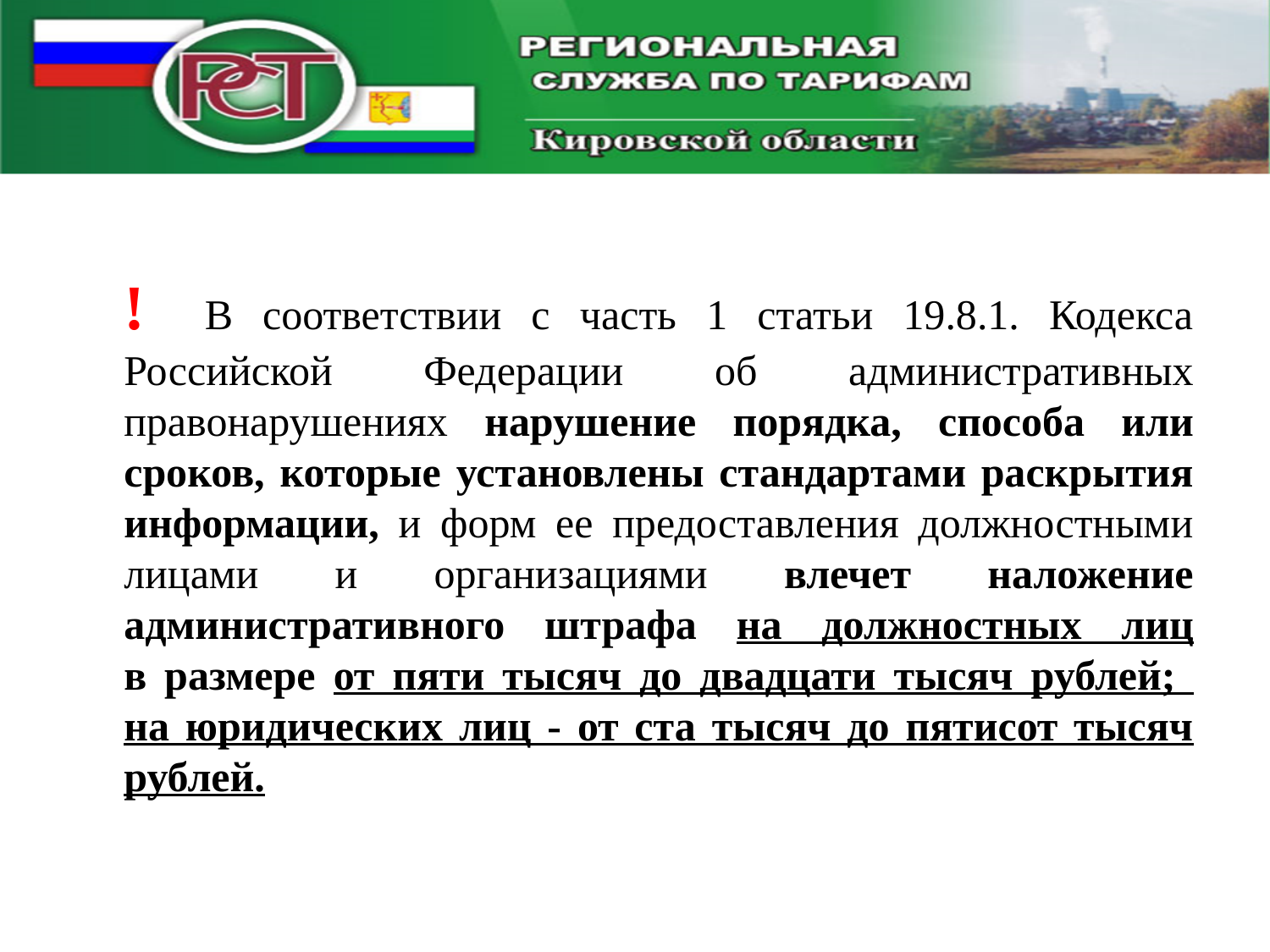

!  В соответствии с часть 1 статьи 19.8.1. Кодекса Российской Федерации об административных правонарушениях нарушение порядка, способа или сроков, которые установлены стандартами раскрытия информации, и форм ее предоставления должностными лицами и организациями влечет наложение административного штрафа на должностных лиц
в размере от пяти тысяч до двадцати тысяч рублей;
на юридических лиц - от ста тысяч до пятисот тысяч рублей.